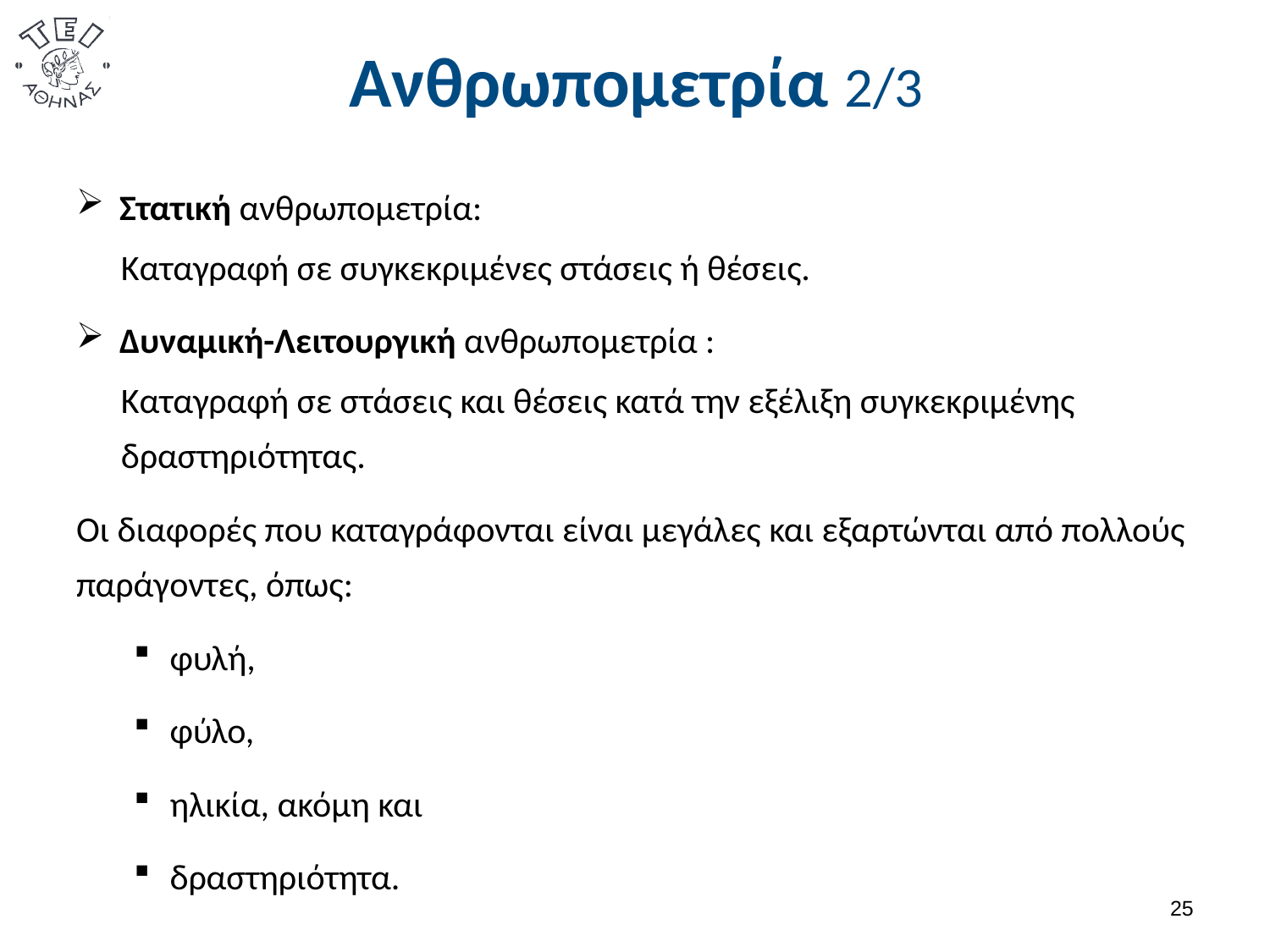

# Ανθρωπομετρία 2/3
Στατική ανθρωπομετρία:
Καταγραφή σε συγκεκριμένες στάσεις ή θέσεις.
Δυναμική-Λειτουργική ανθρωπομετρία :
Καταγραφή σε στάσεις και θέσεις κατά την εξέλιξη συγκεκριμένης δραστηριότητας.
Οι διαφορές που καταγράφονται είναι μεγάλες και εξαρτώνται από πολλούς παράγοντες, όπως:
φυλή,
φύλο,
ηλικία, ακόμη και
δραστηριότητα.
25